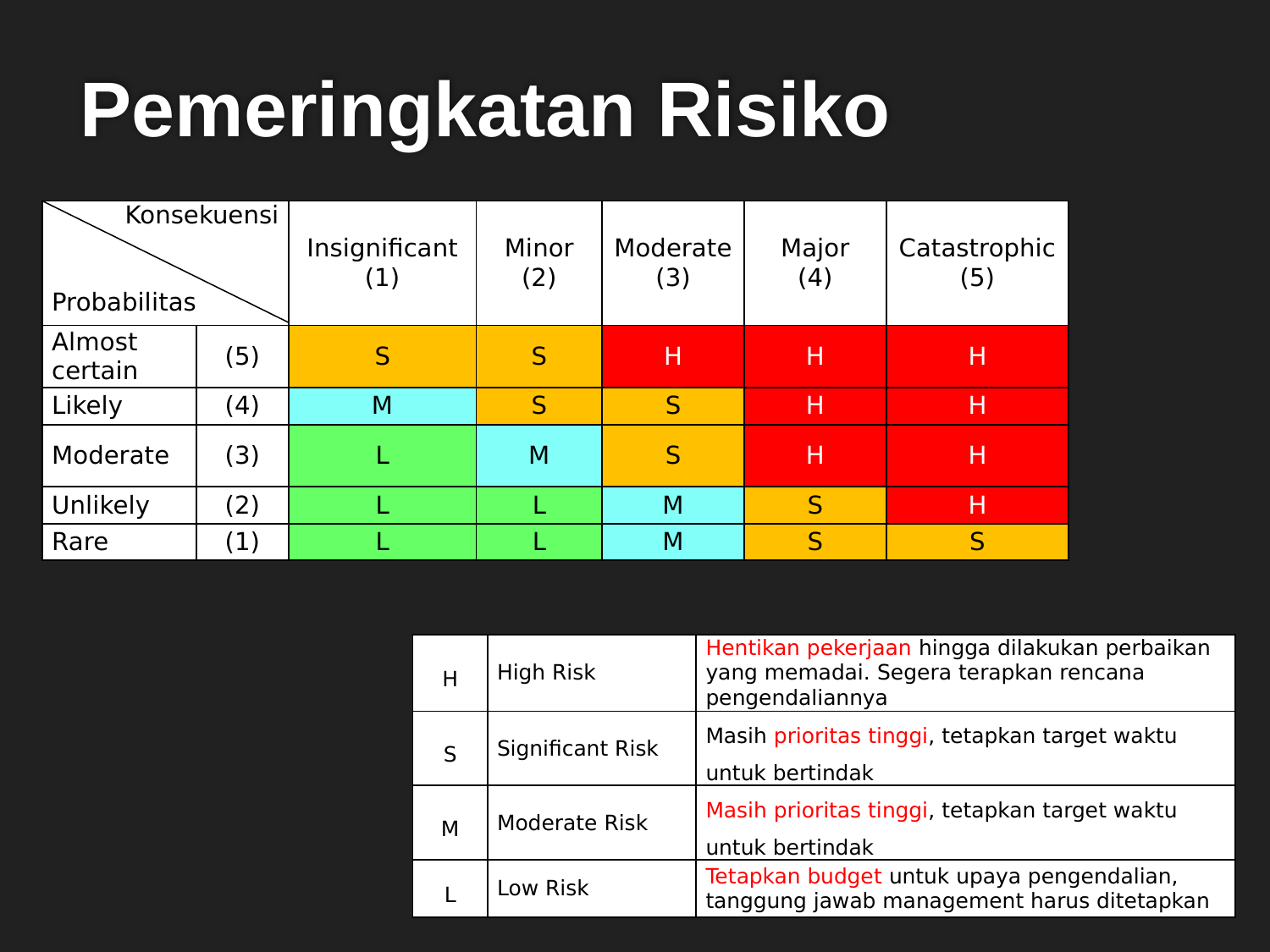

# Pemeringkatan Risiko
| Konsekuensi Probabilitas |  | Insignificant (1) | Minor (2) | Moderate (3) | Major (4) | Catastrophic (5) |
| --- | --- | --- | --- | --- | --- | --- |
| Almost certain | (5) | S | S | H | H | H |
| Likely | (4) | M | S | S | H | H |
| Moderate | (3) | L | M | S | H | H |
| Unlikely | (2) | L | L | M | S | H |
| Rare | (1) | L | L | M | S | S |

| H | High Risk | Hentikan pekerjaan hingga dilakukan perbaikan yang memadai. Segera terapkan rencana pengendaliannya |
| --- | --- | --- |
| S | Significant Risk | Masih prioritas tinggi, tetapkan target waktu untuk bertindak |
| M | Moderate Risk | Masih prioritas tinggi, tetapkan target waktu untuk bertindak |
| L | Low Risk | Tetapkan budget untuk upaya pengendalian, tanggung jawab management harus ditetapkan |
28